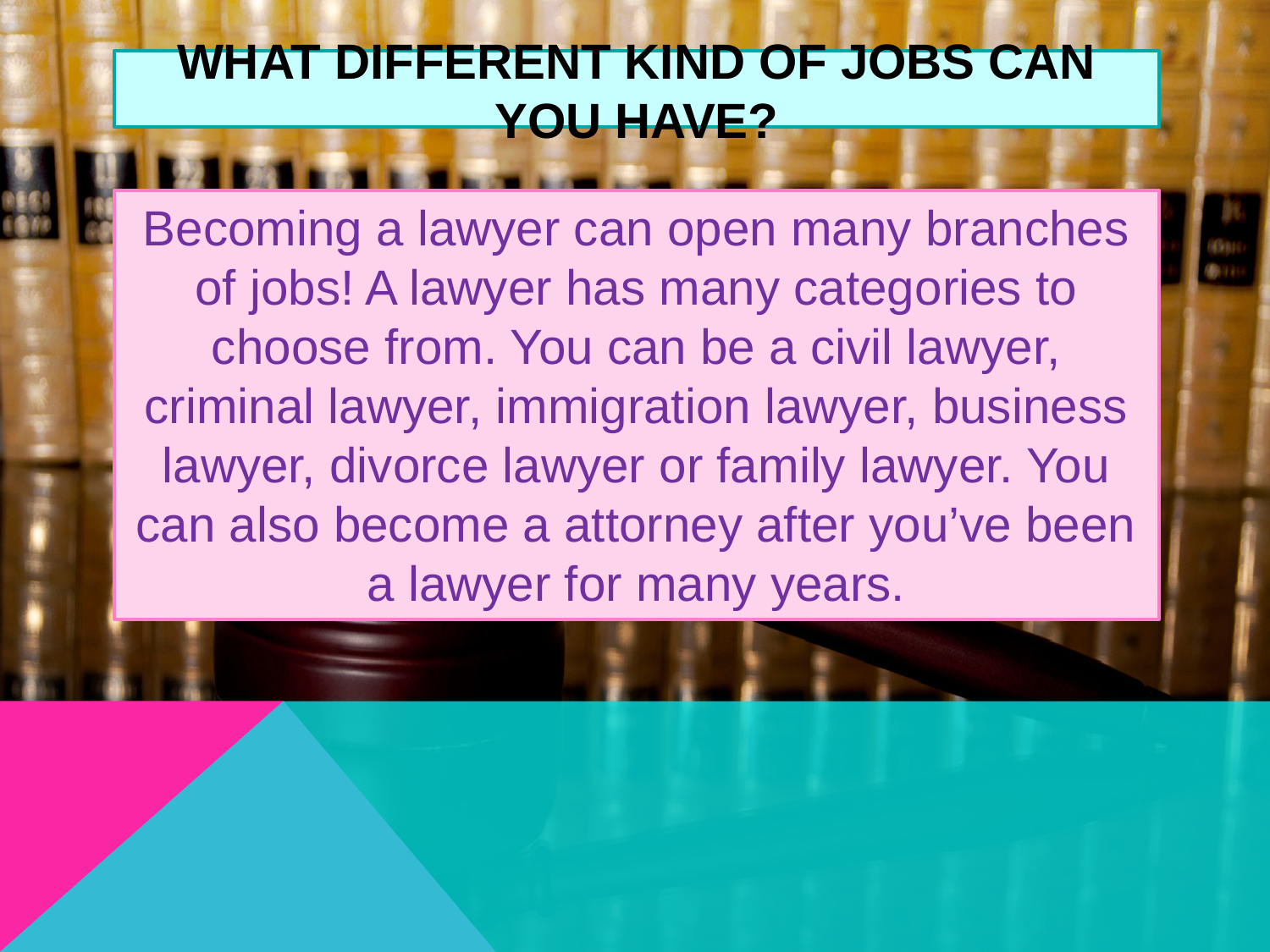

# What different kind of jobs can you have?
Becoming a lawyer can open many branches of jobs! A lawyer has many categories to choose from. You can be a civil lawyer, criminal lawyer, immigration lawyer, business lawyer, divorce lawyer or family lawyer. You can also become a attorney after you’ve been a lawyer for many years.